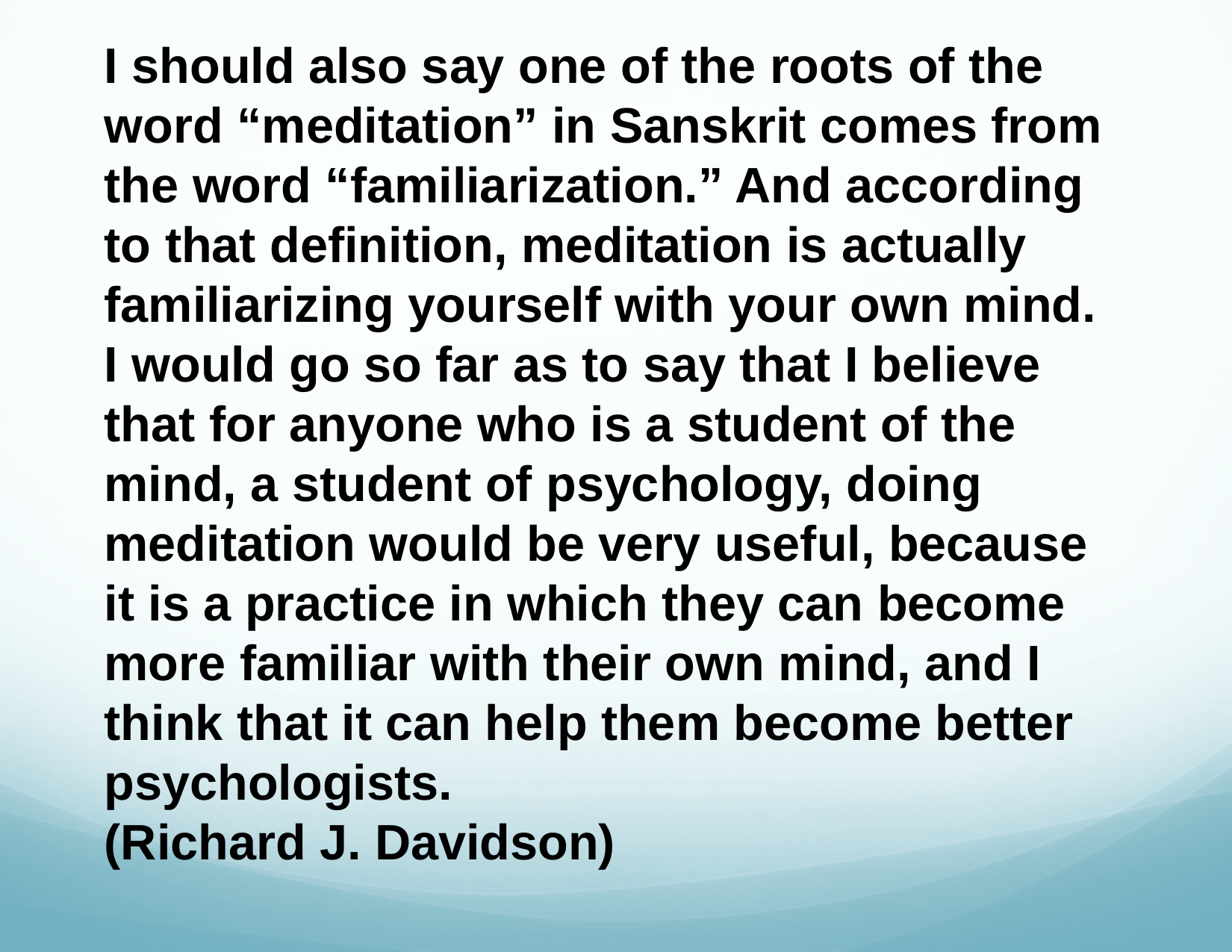

I should also say one of the roots of the word “meditation” in Sanskrit comes from the word “familiarization.” And according to that definition, meditation is actually familiarizing yourself with your own mind. I would go so far as to say that I believe that for anyone who is a student of the mind, a student of psychology, doing meditation would be very useful, because it is a practice in which they can become more familiar with their own mind, and I think that it can help them become better psychologists.
(Richard J. Davidson)